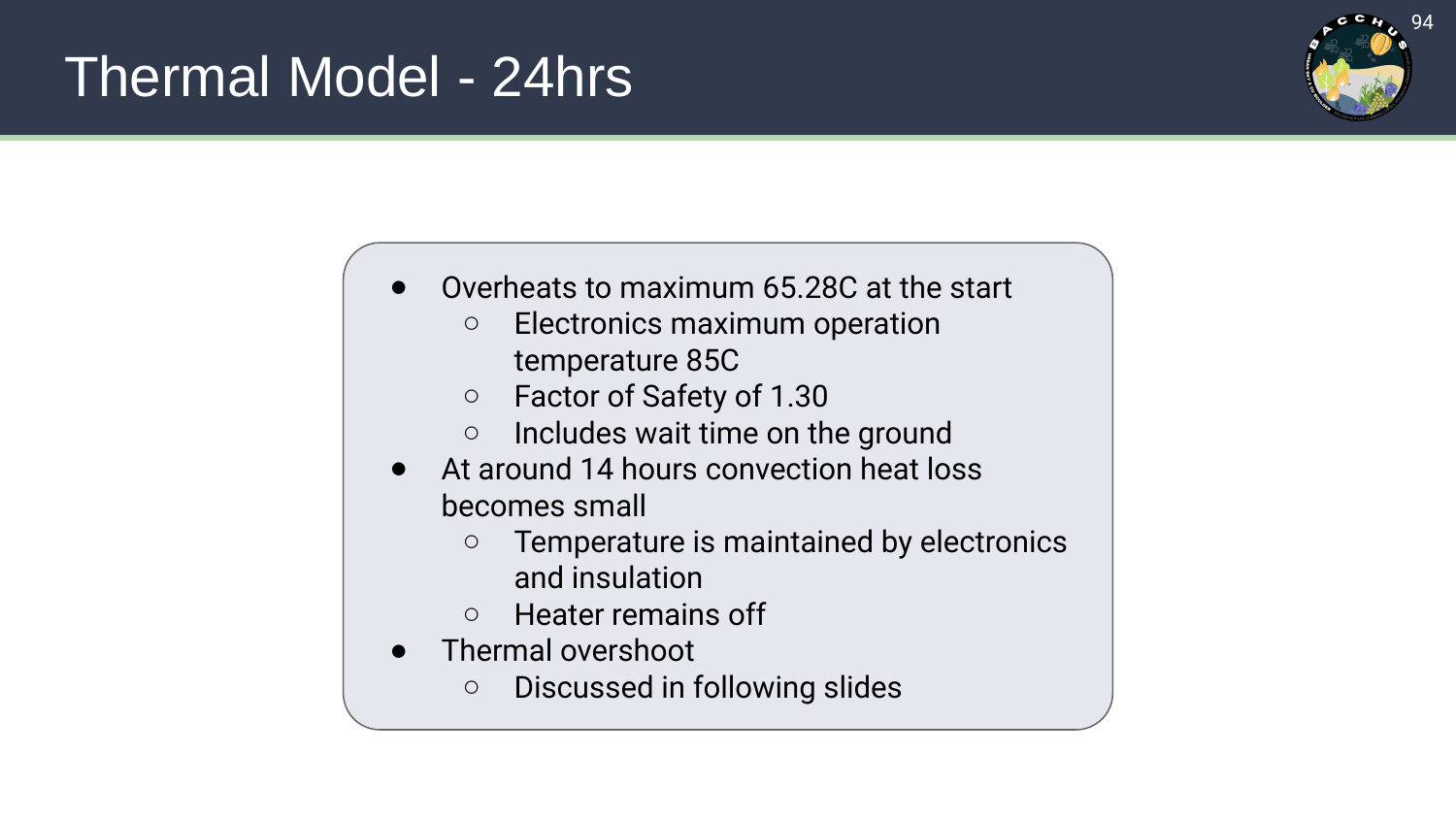

94
# Thermal Model - 24hrs
Overheats to maximum 65.28C at the start
Electronics maximum operation temperature 85C
Factor of Safety of 1.30
Includes wait time on the ground
At around 14 hours convection heat loss becomes small
Temperature is maintained by electronics and insulation
Heater remains off
Thermal overshoot
Discussed in following slides